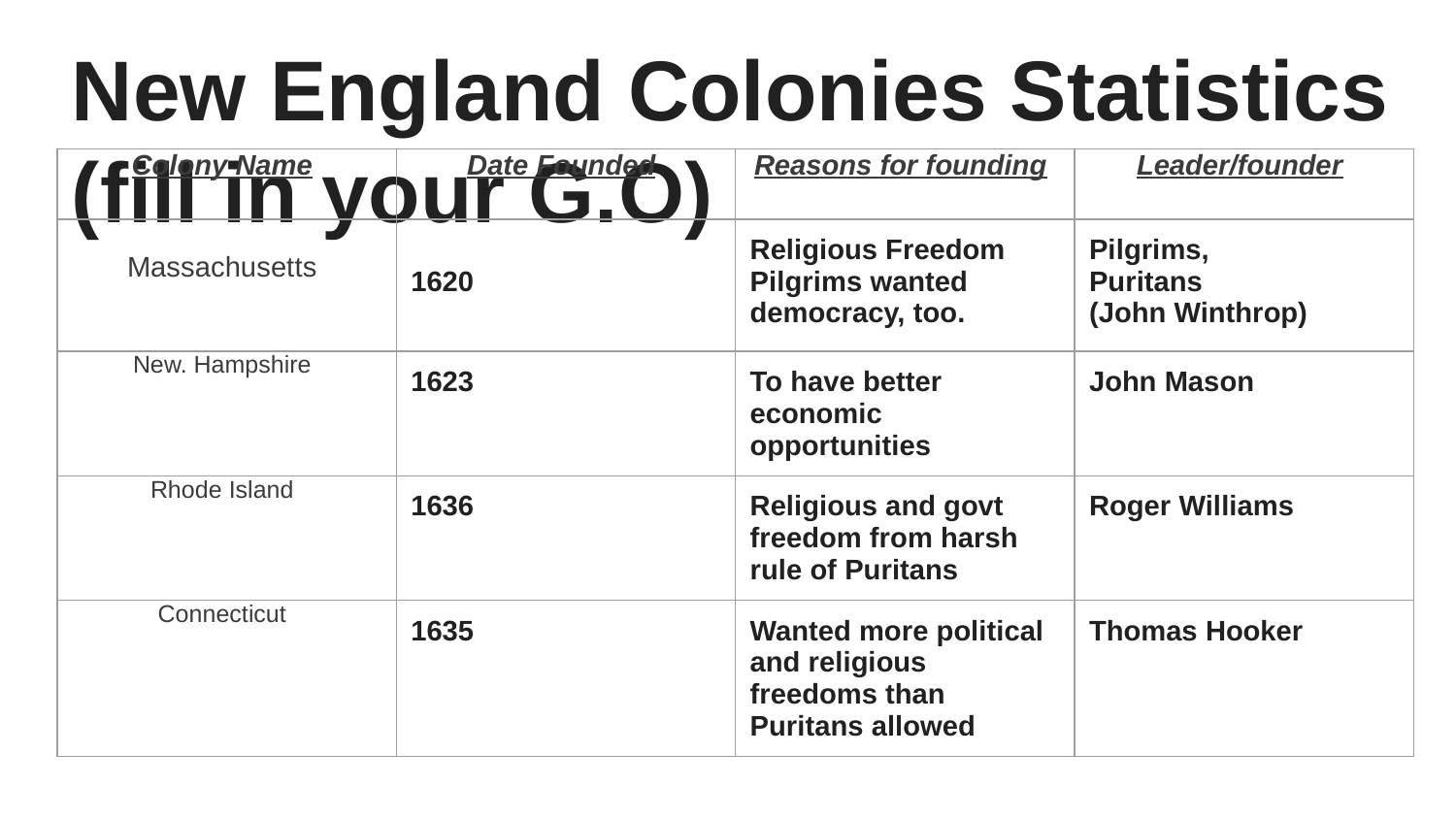

# New England Colonies Statistics (fill in your G.O)
| Colony Name | Date Founded | Reasons for founding | Leader/founder |
| --- | --- | --- | --- |
| Massachusetts | 1620 | Religious Freedom Pilgrims wanted democracy, too. | Pilgrims, Puritans (John Winthrop) |
| New. Hampshire | 1623 | To have better economic opportunities | John Mason |
| Rhode Island | 1636 | Religious and govt freedom from harsh rule of Puritans | Roger Williams |
| Connecticut | 1635 | Wanted more political and religious freedoms than Puritans allowed | Thomas Hooker |